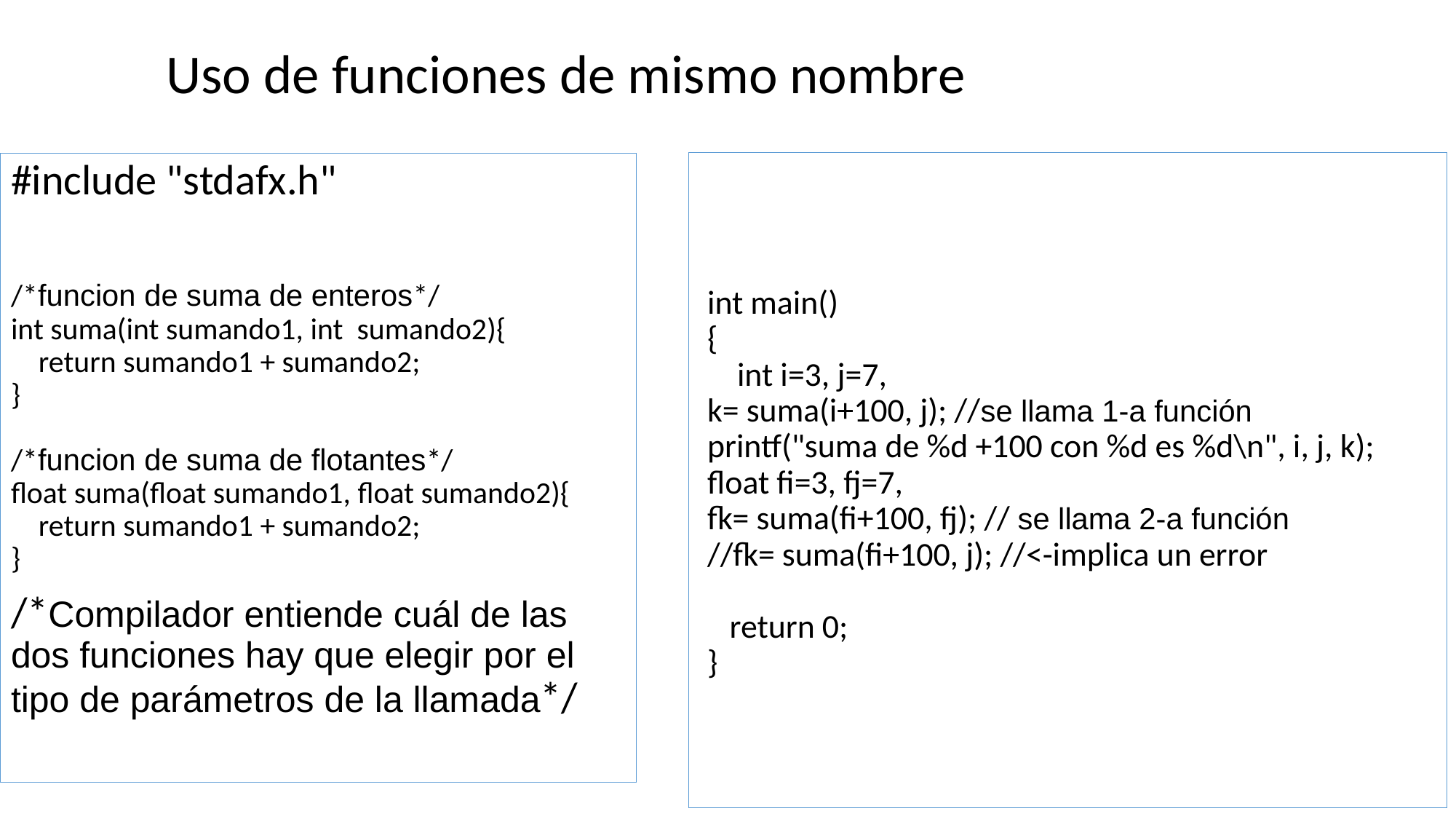

# Uso de funciones de mismo nombre
#include "stdafx.h"

/*funcion de suma de enteros*/
int suma(int sumando1, int  sumando2){
    return sumando1 + sumando2;
}
/*funcion de suma de flotantes*/
float suma(float sumando1, float sumando2){
    return sumando1 + sumando2;
}
/*Compilador entiende cuál de las dos funciones hay que elegir por el tipo de parámetros de la llamada*/

 int main()
 {  
     int i=3, j=7,
 k= suma(i+100, j); //se llama 1-a función
 printf("suma de %d +100 con %d es %d\n", i, j, k);
 float fi=3, fj=7,
 fk= suma(fi+100, fj); // se llama 2-a función
 //fk= suma(fi+100, j); //<-implica un error
    return 0;
 }